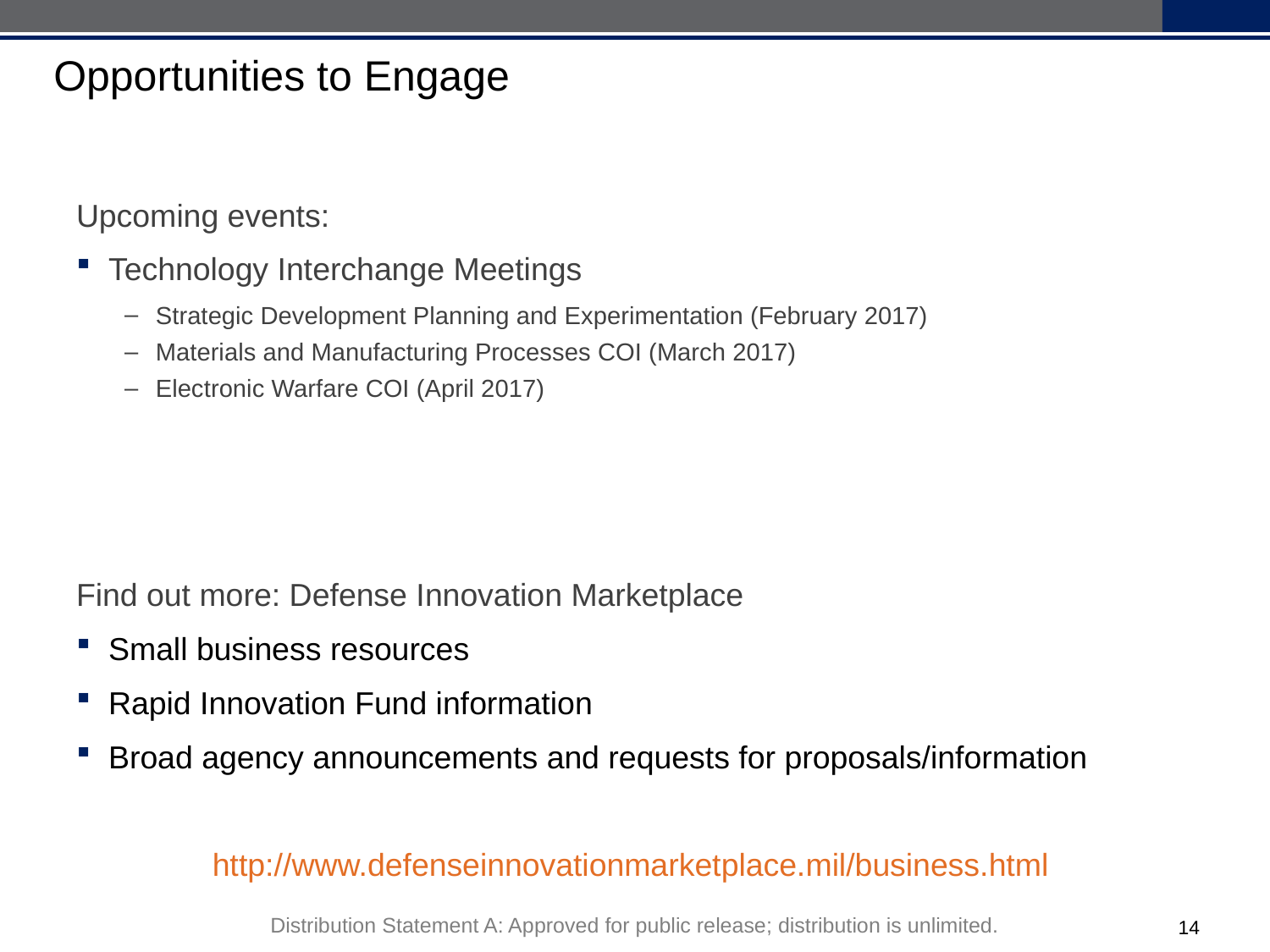

# Opportunities to Engage
Upcoming events:
Technology Interchange Meetings
Strategic Development Planning and Experimentation (February 2017)
Materials and Manufacturing Processes COI (March 2017)
Electronic Warfare COI (April 2017)

Find out more: Defense Innovation Marketplace
Small business resources
Rapid Innovation Fund information
Broad agency announcements and requests for proposals/information

http://www.defenseinnovationmarketplace.mil/business.html